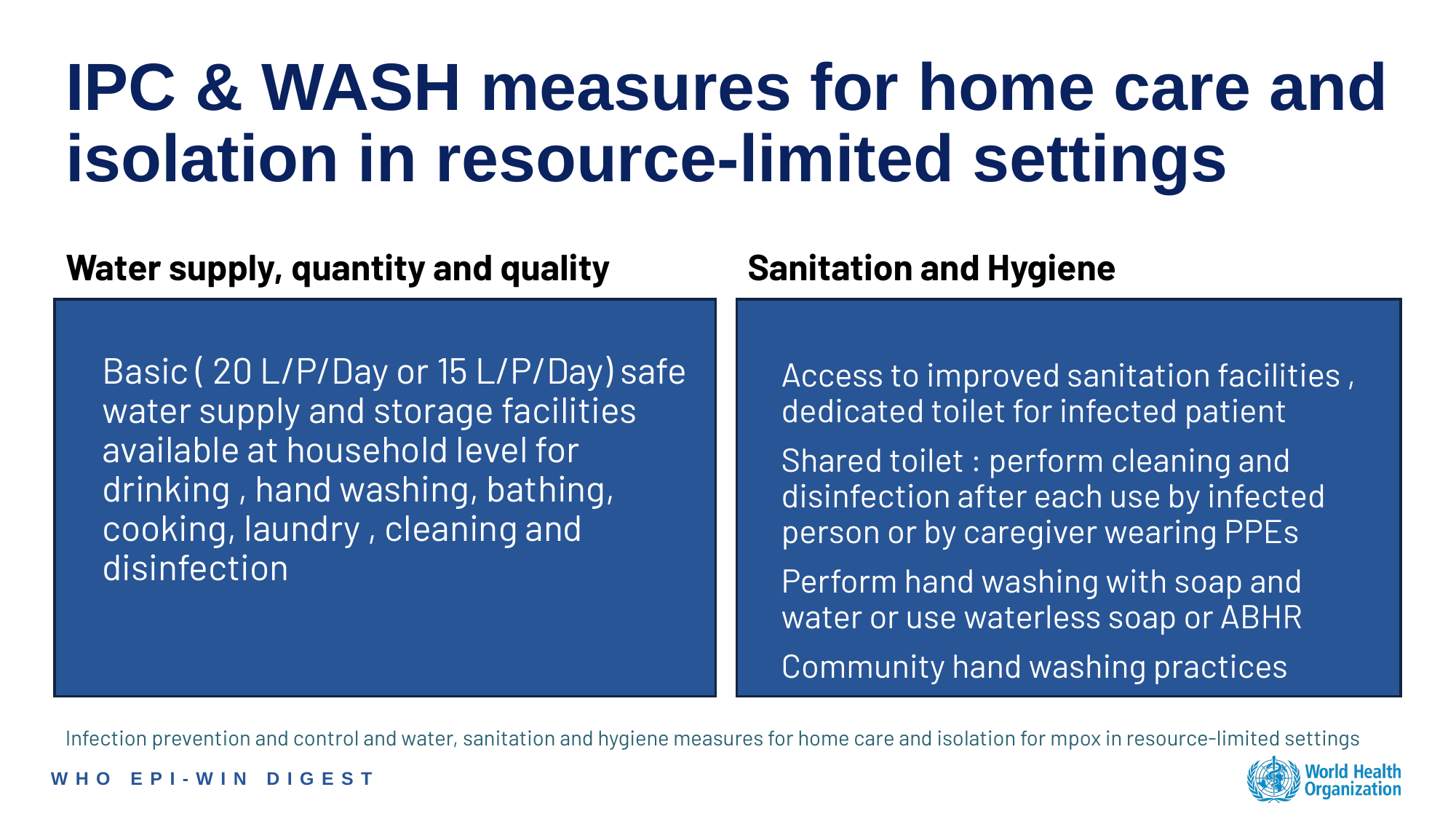

# IPC & WASH measures for home care and isolation in resource-limited settings
Water supply, quantity and quality
Sanitation and Hygiene
Basic ( 20 L/P/Day or 15 L/P/Day) safe water supply and storage facilities available at household level for drinking , hand washing, bathing, cooking, laundry , cleaning and disinfection

Access to improved sanitation facilities , dedicated toilet for infected patient
Shared toilet : perform cleaning and disinfection after each use by infected person or by caregiver wearing PPEs
Perform hand washing with soap and water or use waterless soap or ABHR
Community hand washing practices

Infection prevention and control and water, sanitation and hygiene measures for home care and isolation for mpox in resource-limited settings